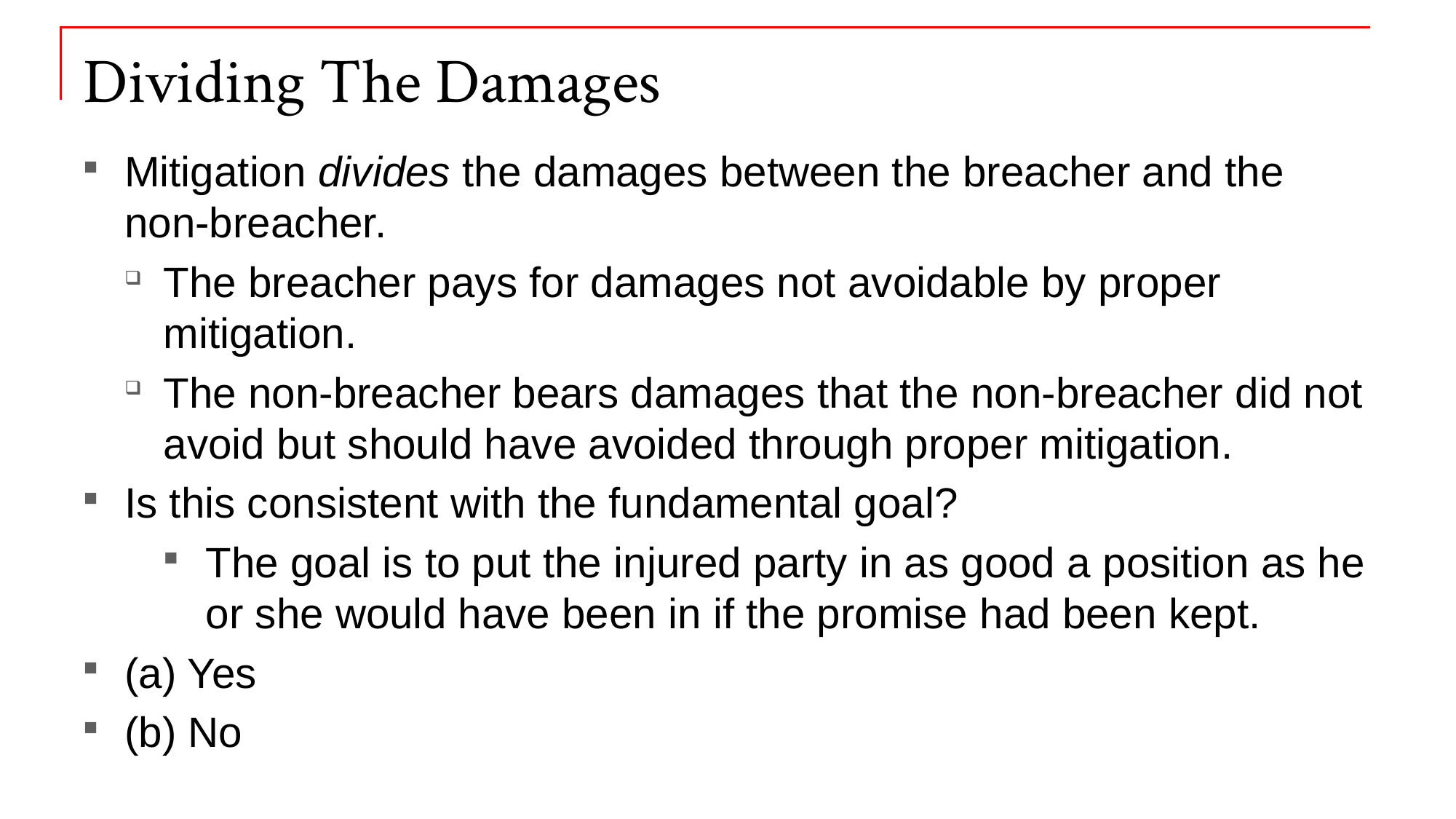

# Dividing The Damages
Mitigation divides the damages between the breacher and the non-breacher.
The breacher pays for damages not avoidable by proper mitigation.
The non-breacher bears damages that the non-breacher did not avoid but should have avoided through proper mitigation.
Is this consistent with the fundamental goal?
The goal is to put the injured party in as good a position as he or she would have been in if the promise had been kept.
(a) Yes
(b) No